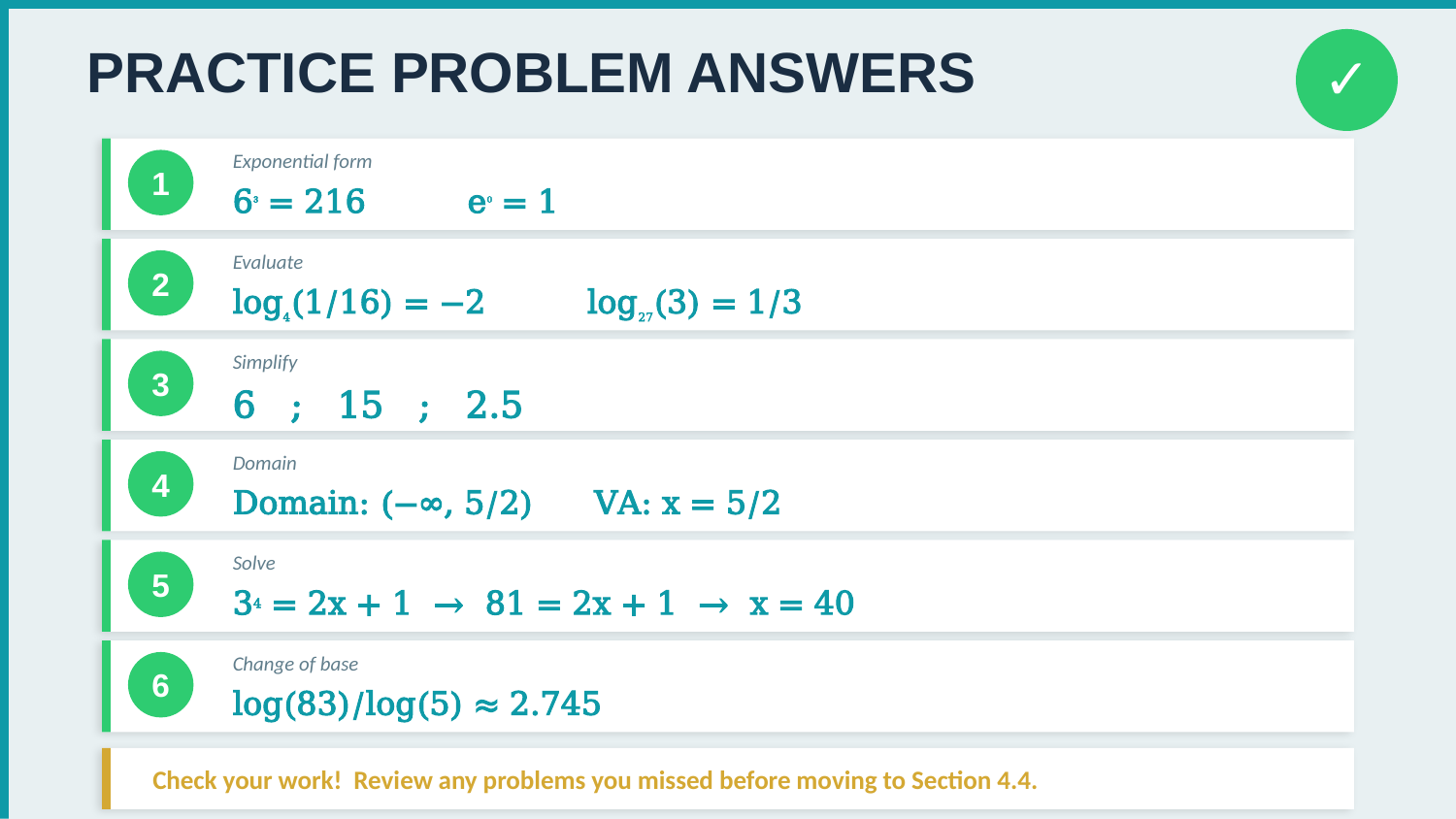

PRACTICE PROBLEM ANSWERS

✓

Exponential form

1
6³ = 216          e⁰ = 1

Evaluate

2
log4(1/16) = −2          log27(3) = 1/3

Simplify

3
6   ;   15   ;   2.5

Domain

4
Domain: (−∞, 5/2)      VA: x = 5/2

Solve

5
34 = 2x + 1  →  81 = 2x + 1  →  x = 40

Change of base

6
log(83)/log(5) ≈ 2.745

Check your work!  Review any problems you missed before moving to Section 4.4.